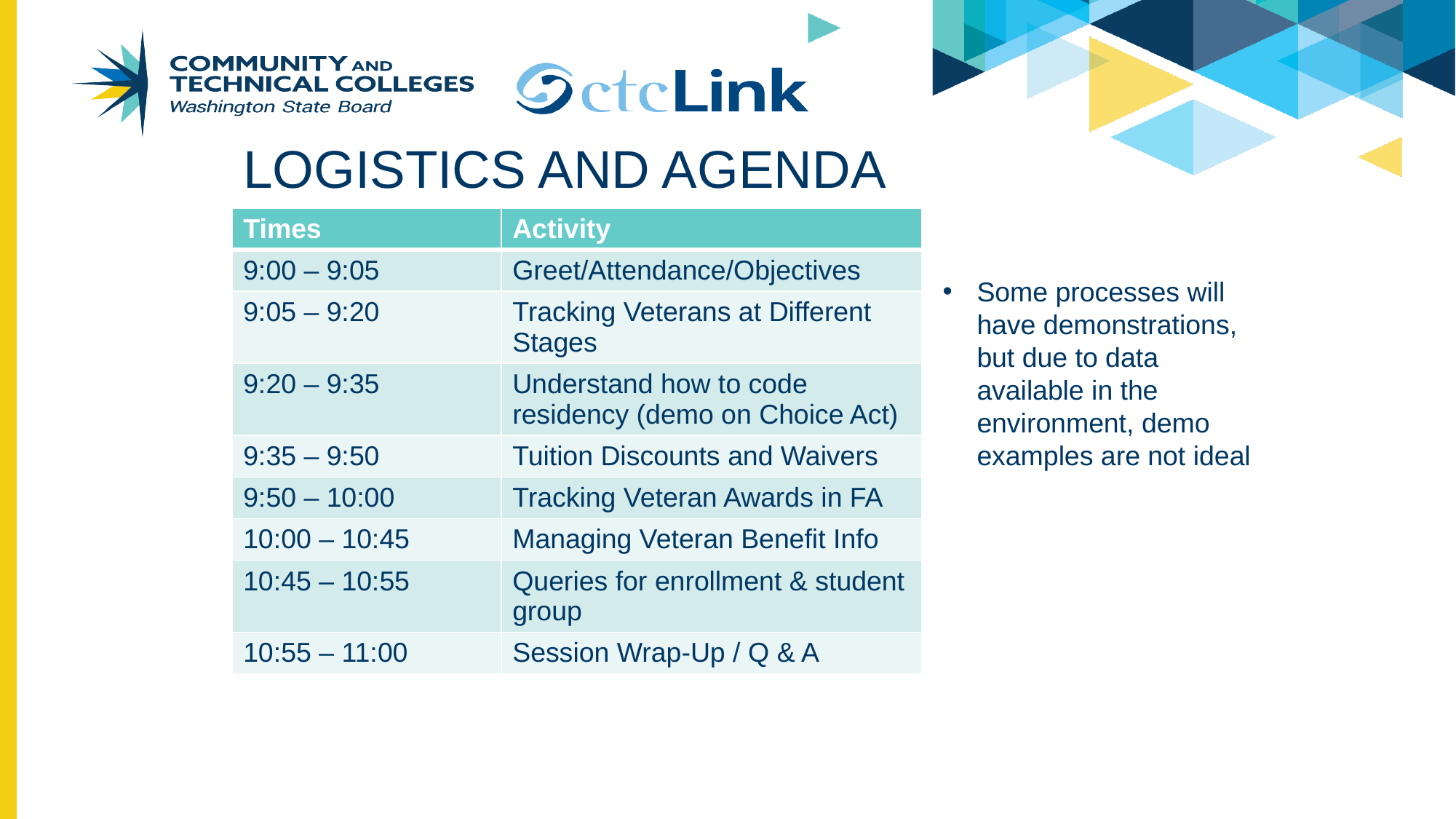

# Logistics and Agenda
| Times | Activity |
| --- | --- |
| 9:00 – 9:05 | Greet/Attendance/Objectives |
| 9:05 – 9:20 | Tracking Veterans at Different Stages |
| 9:20 – 9:35 | Understand how to code residency (demo on Choice Act) |
| 9:35 – 9:50 | Tuition Discounts and Waivers |
| 9:50 – 10:00 | Tracking Veteran Awards in FA |
| 10:00 – 10:45 | Managing Veteran Benefit Info |
| 10:45 – 10:55 | Queries for enrollment & student group |
| 10:55 – 11:00 | Session Wrap-Up / Q & A |
Some processes will have demonstrations, but due to data available in the environment, demo examples are not ideal